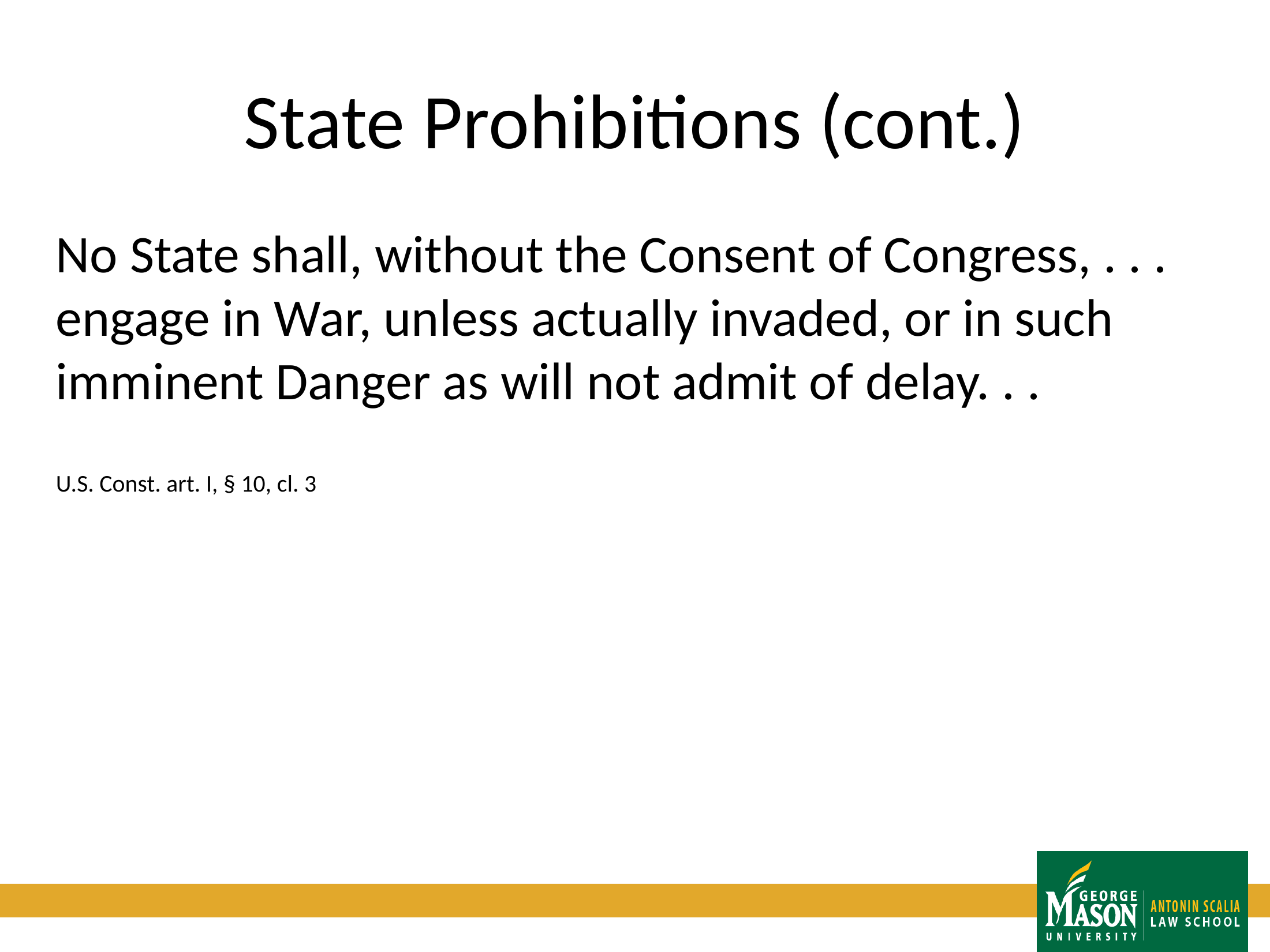

# State Prohibitions (cont.)
No State shall, without the Consent of Congress, . . . engage in War, unless actually invaded, or in such imminent Danger as will not admit of delay. . .

U.S. Const. art. I, § 10, cl. 3